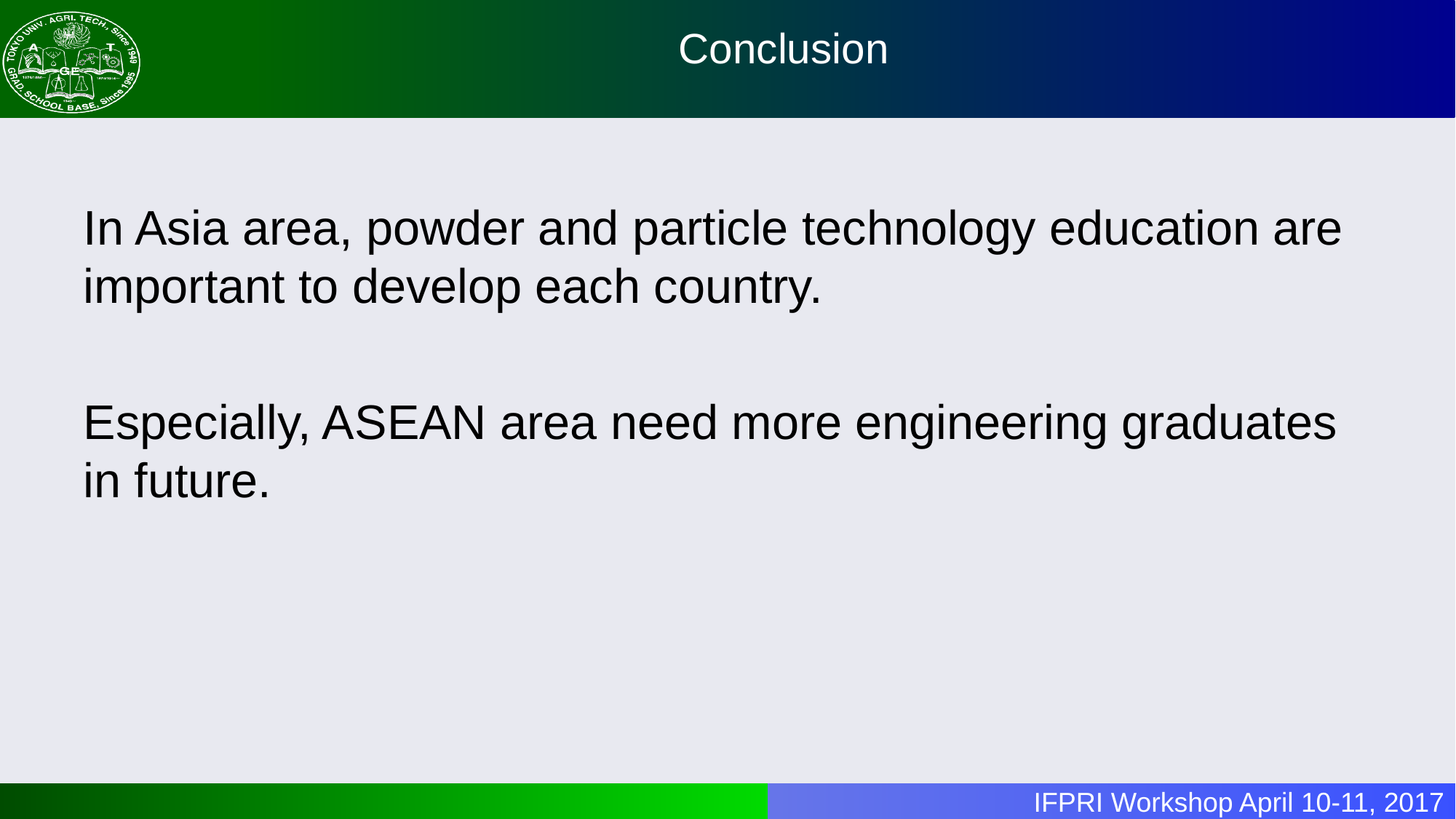

# Conclusion
In Asia area, powder and particle technology education are important to develop each country.

Especially, ASEAN area need more engineering graduates in future.